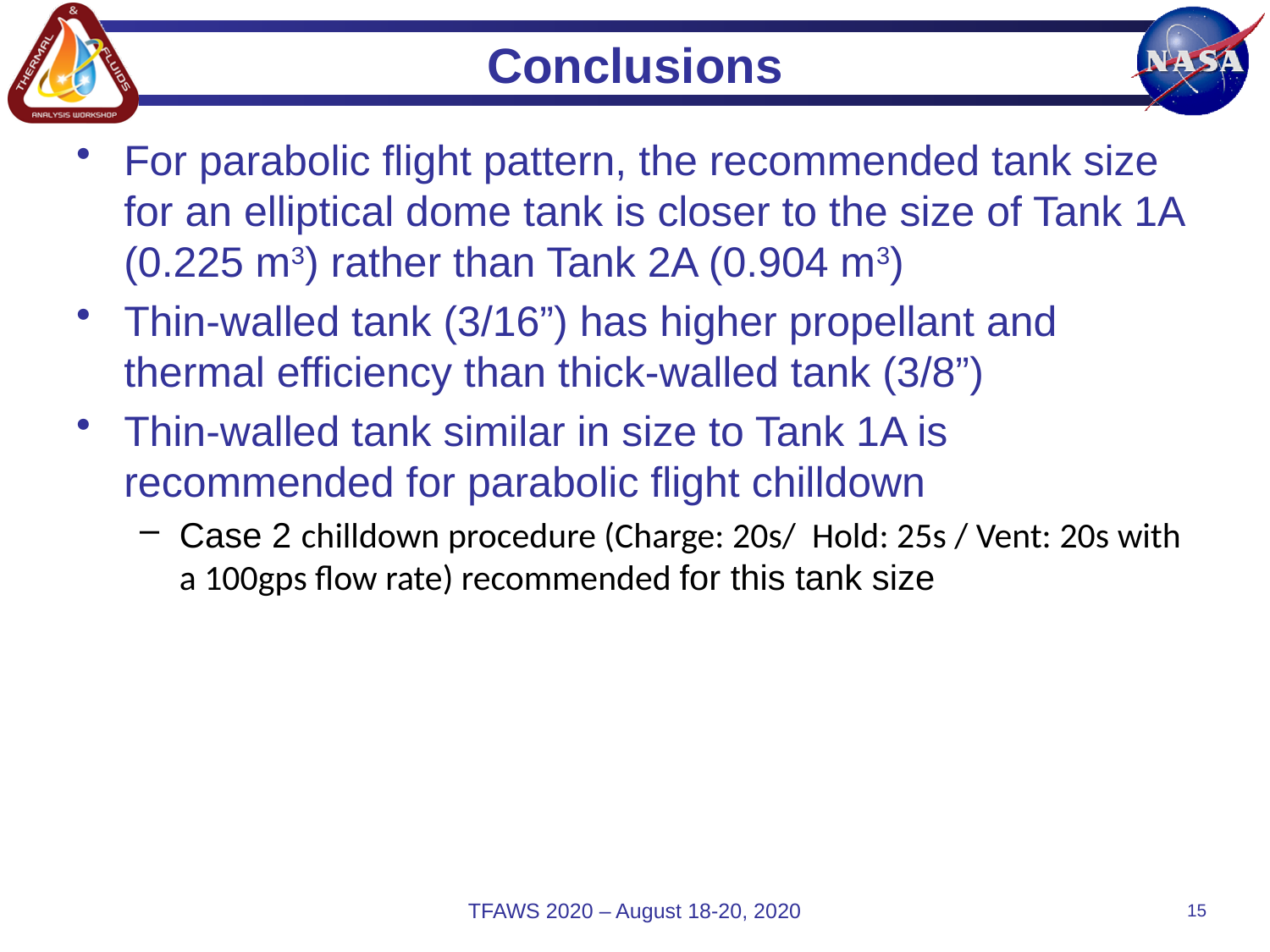

# Conclusions
For parabolic flight pattern, the recommended tank size for an elliptical dome tank is closer to the size of Tank 1A (0.225 m3) rather than Tank 2A (0.904 m3)
Thin-walled tank (3/16”) has higher propellant and thermal efficiency than thick-walled tank (3/8”)
Thin-walled tank similar in size to Tank 1A is recommended for parabolic flight chilldown
Case 2 chilldown procedure (Charge: 20s/  Hold: 25s / Vent: 20s with a 100gps flow rate) recommended for this tank size
TFAWS 2020 – August 18-20, 2020
15